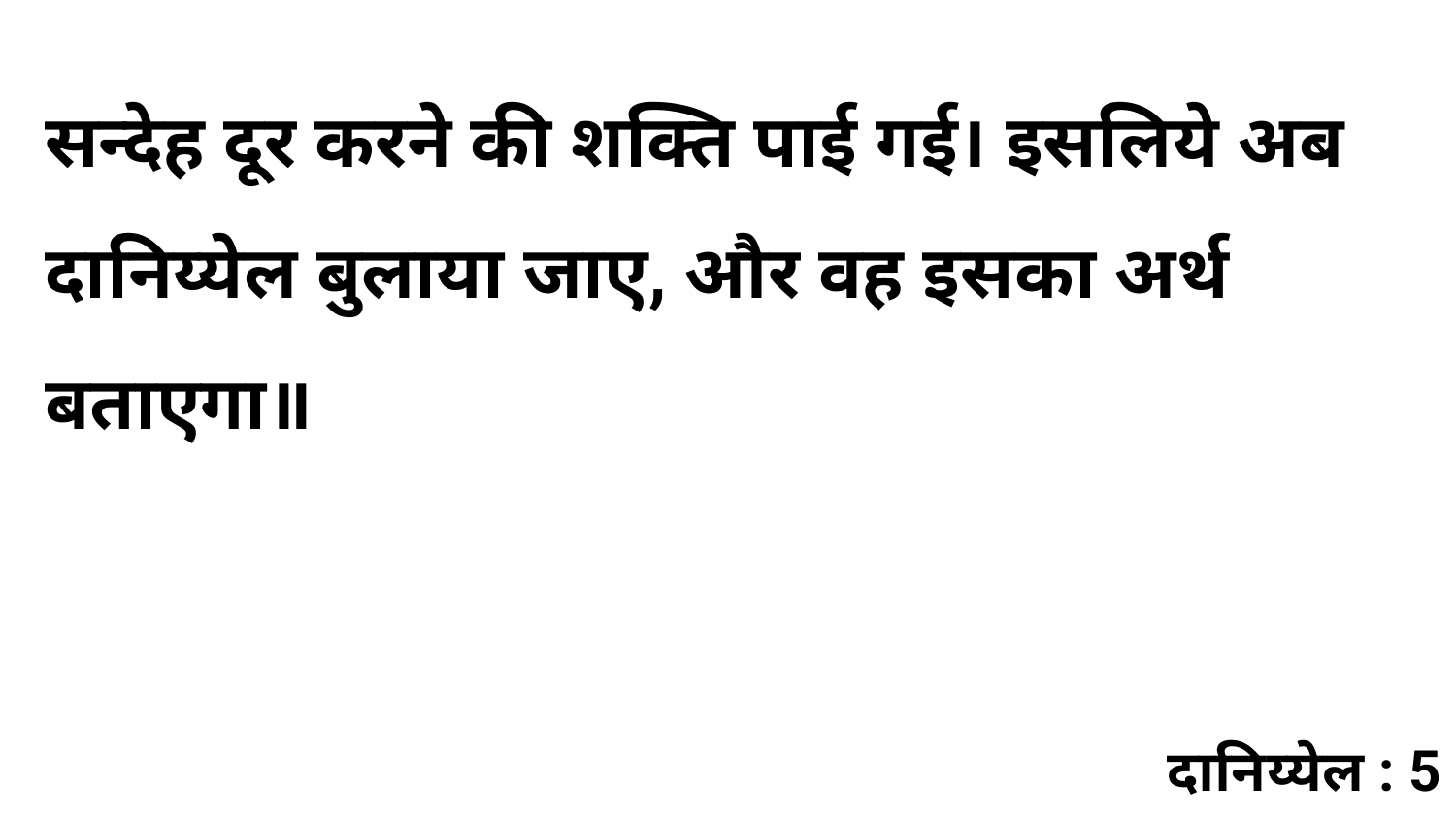

सन्देह दूर करने की शक्ति पाई गई। इसलिये अब दानिय्येल बुलाया जाए, और वह इसका अर्थ बताएगा॥
दानिय्येल : 5